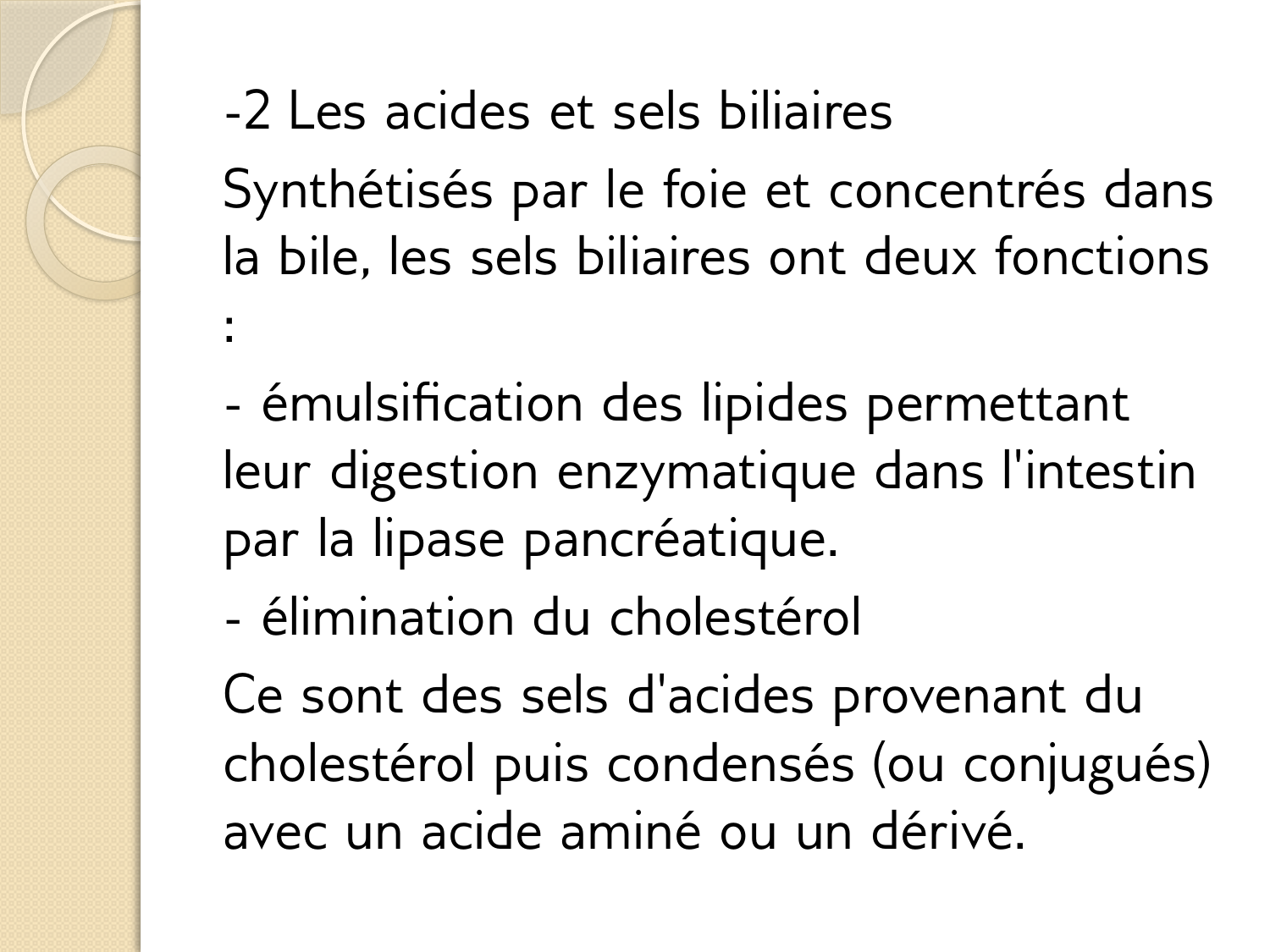

-2 Les acides et sels biliaires
Synthétisés par le foie et concentrés dans la bile, les sels biliaires ont deux fonctions :
- émulsification des lipides permettant leur digestion enzymatique dans l'intestin par la lipase pancréatique.
- élimination du cholestérol
Ce sont des sels d'acides provenant du cholestérol puis condensés (ou conjugués) avec un acide aminé ou un dérivé.